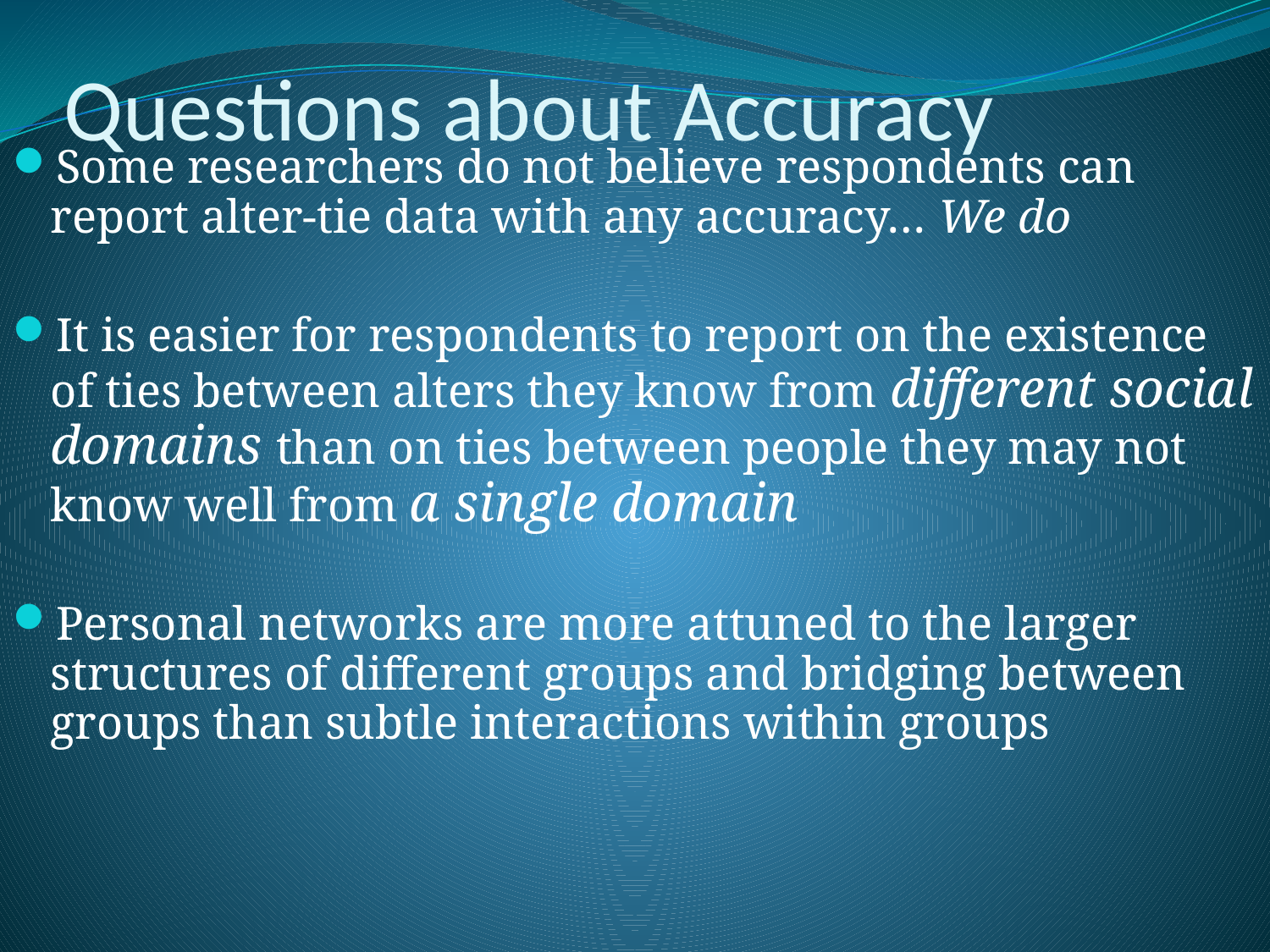

# Questions about Accuracy
Some researchers do not believe respondents can report alter-tie data with any accuracy… We do

It is easier for respondents to report on the existence of ties between alters they know from different social domains than on ties between people they may not know well from a single domain

Personal networks are more attuned to the larger structures of different groups and bridging between groups than subtle interactions within groups